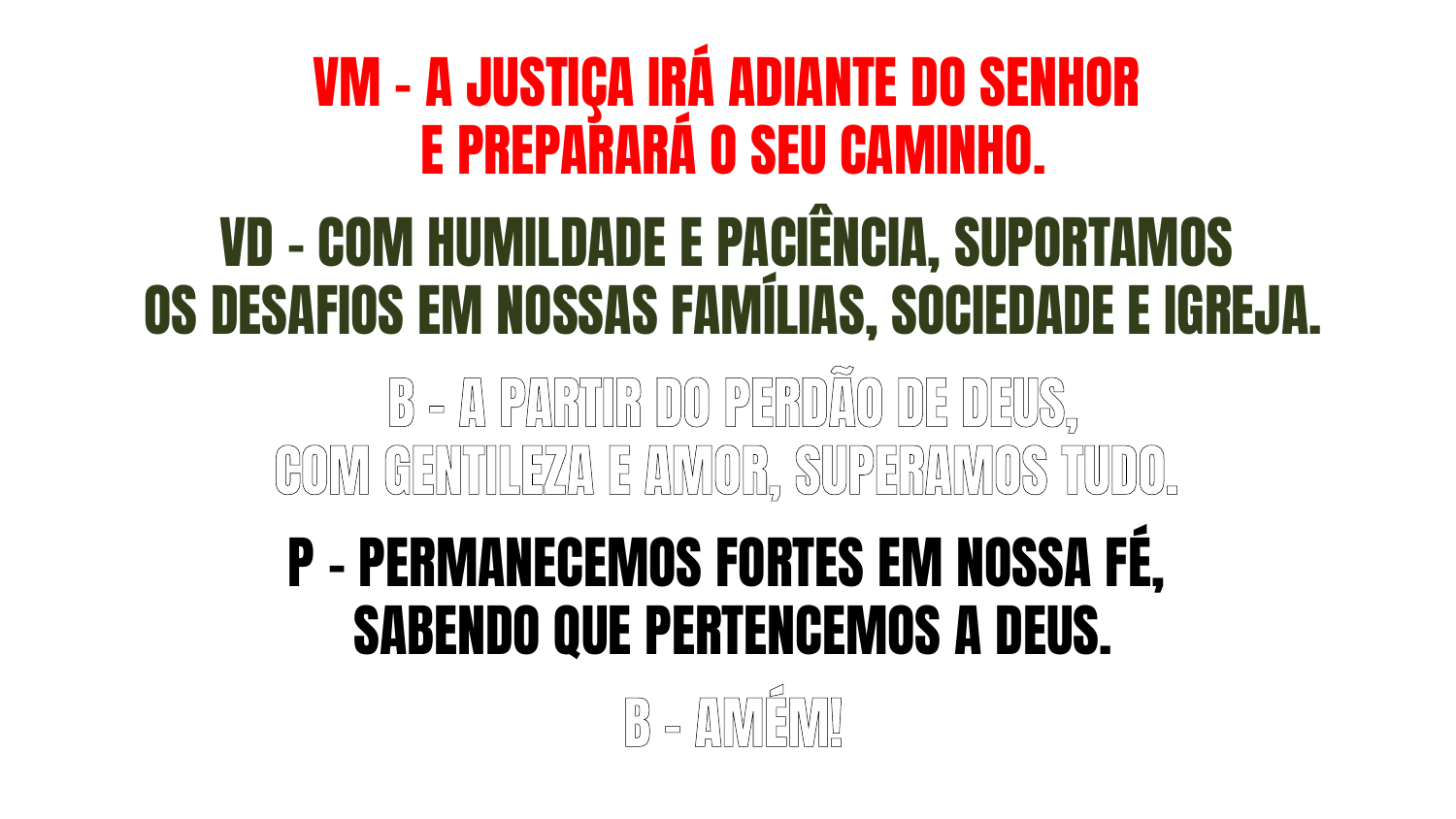

VM - A JUSTIÇA IRÁ ADIANTE DO SENHOR
E PREPARARÁ O SEU CAMINHO.

VD - COM HUMILDADE E PACIÊNCIA, SUPORTAMOS
OS DESAFIOS EM NOSSAS FAMÍLIAS, SOCIEDADE E IGREJA.

 B – A PARTIR DO PERDÃO DE DEUS,
COM GENTILEZA E AMOR, SUPERAMOS TUDO.

P - PERMANECEMOS FORTES EM NOSSA FÉ,
SABENDO QUE PERTENCEMOS A DEUS.

B – AMÉM!